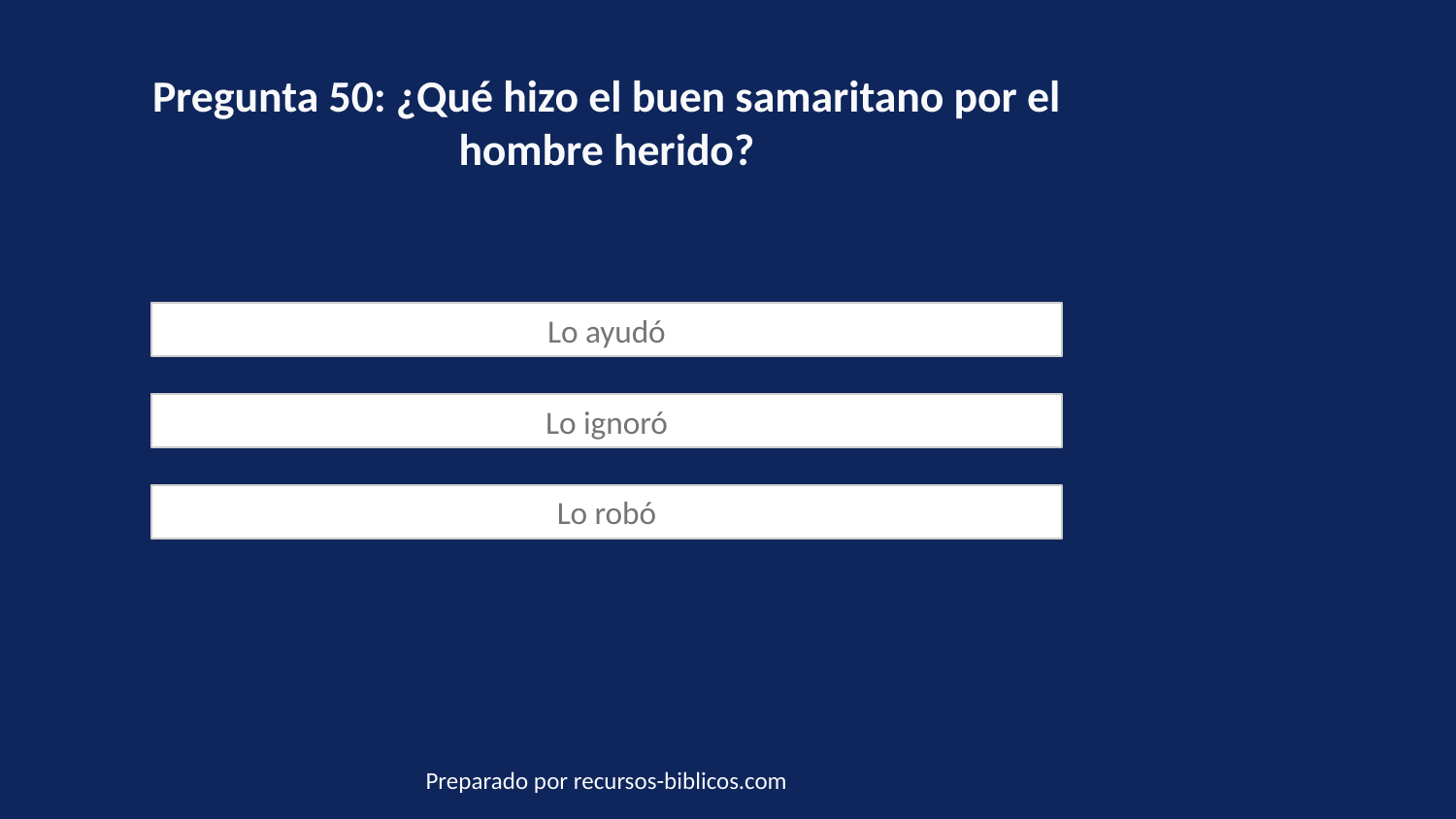

Pregunta 50: ¿Qué hizo el buen samaritano por el hombre herido?
Lo ayudó
Lo ignoró
Lo robó
Preparado por recursos-biblicos.com